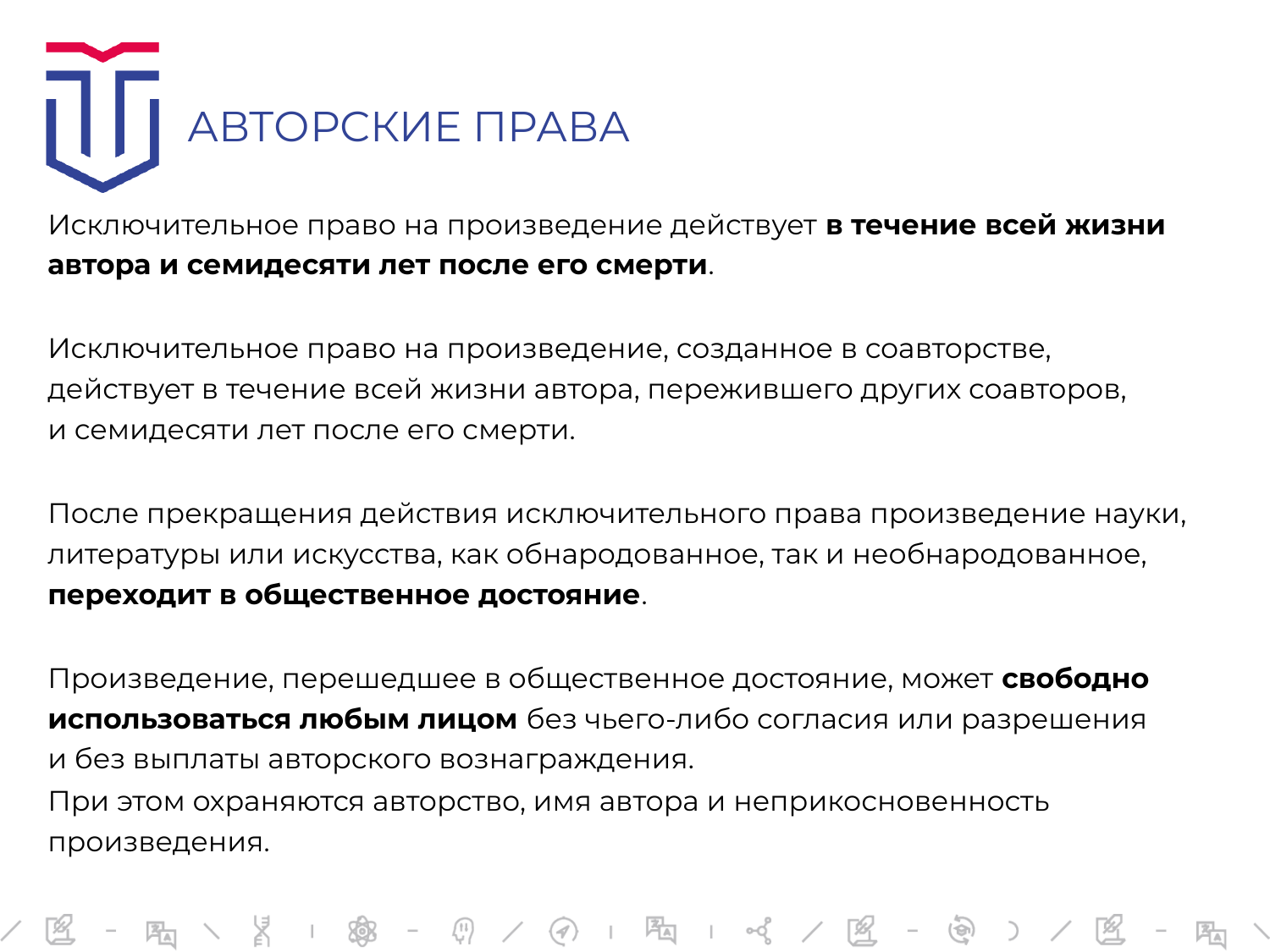

# АВТОРСКИЕ ПРАВА
Исключительное право на произведение действует в течение всей жизни автора и семидесяти лет после его смерти.

Исключительное право на произведение, созданное в соавторстве,
действует в течение всей жизни автора, пережившего других соавторов,
и семидесяти лет после его смерти.

После прекращения действия исключительного права произведение науки, литературы или искусства, как обнародованное, так и необнародованное, переходит в общественное достояние.

Произведение, перешедшее в общественное достояние, может свободно использоваться любым лицом без чьего-либо согласия или разрешения
и без выплаты авторского вознаграждения.
При этом охраняются авторство, имя автора и неприкосновенность произведения.